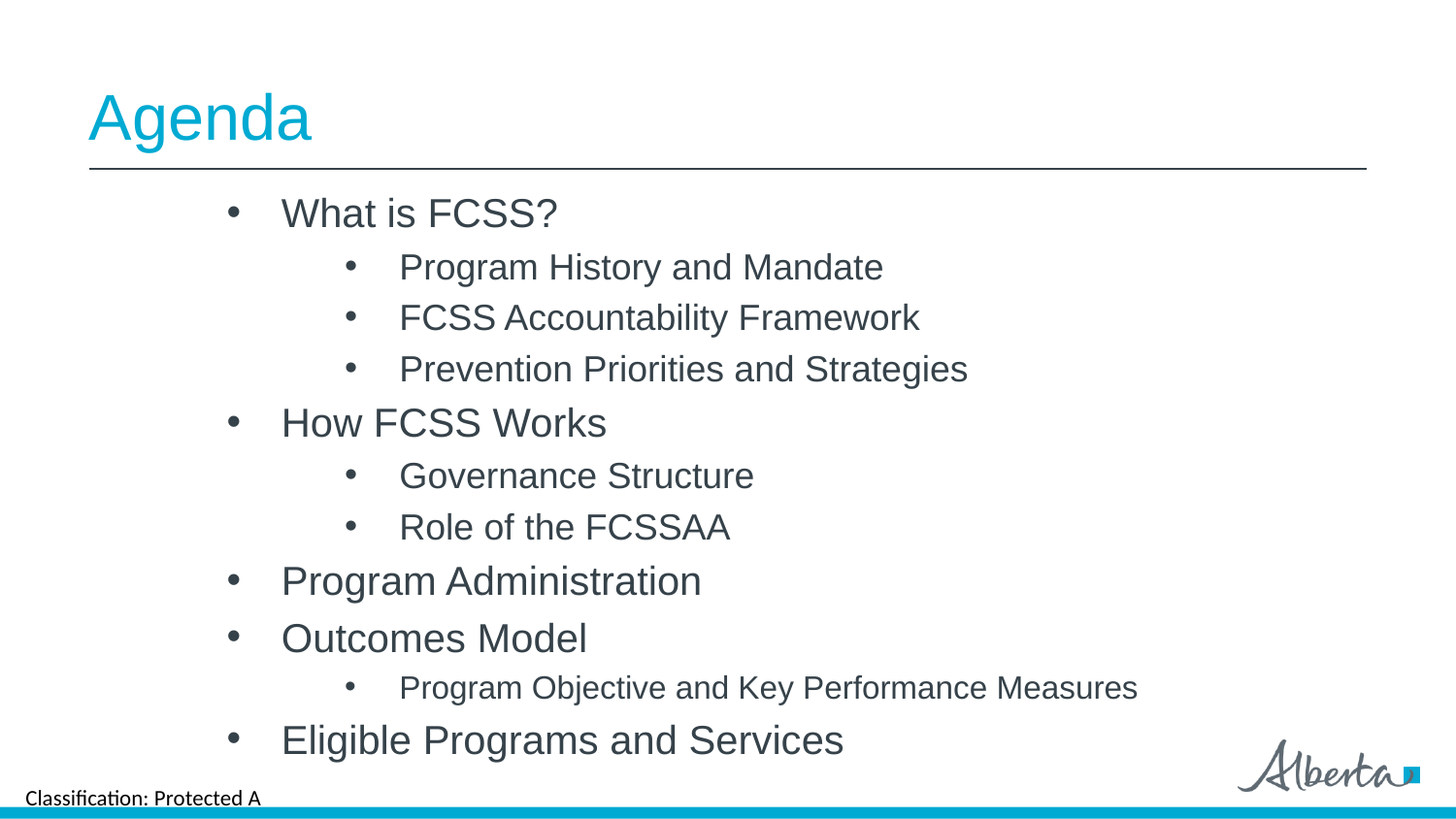

# Agenda
What is FCSS?
Program History and Mandate
FCSS Accountability Framework
Prevention Priorities and Strategies
How FCSS Works
Governance Structure
Role of the FCSSAA
Program Administration
Outcomes Model
Program Objective and Key Performance Measures
Eligible Programs and Services